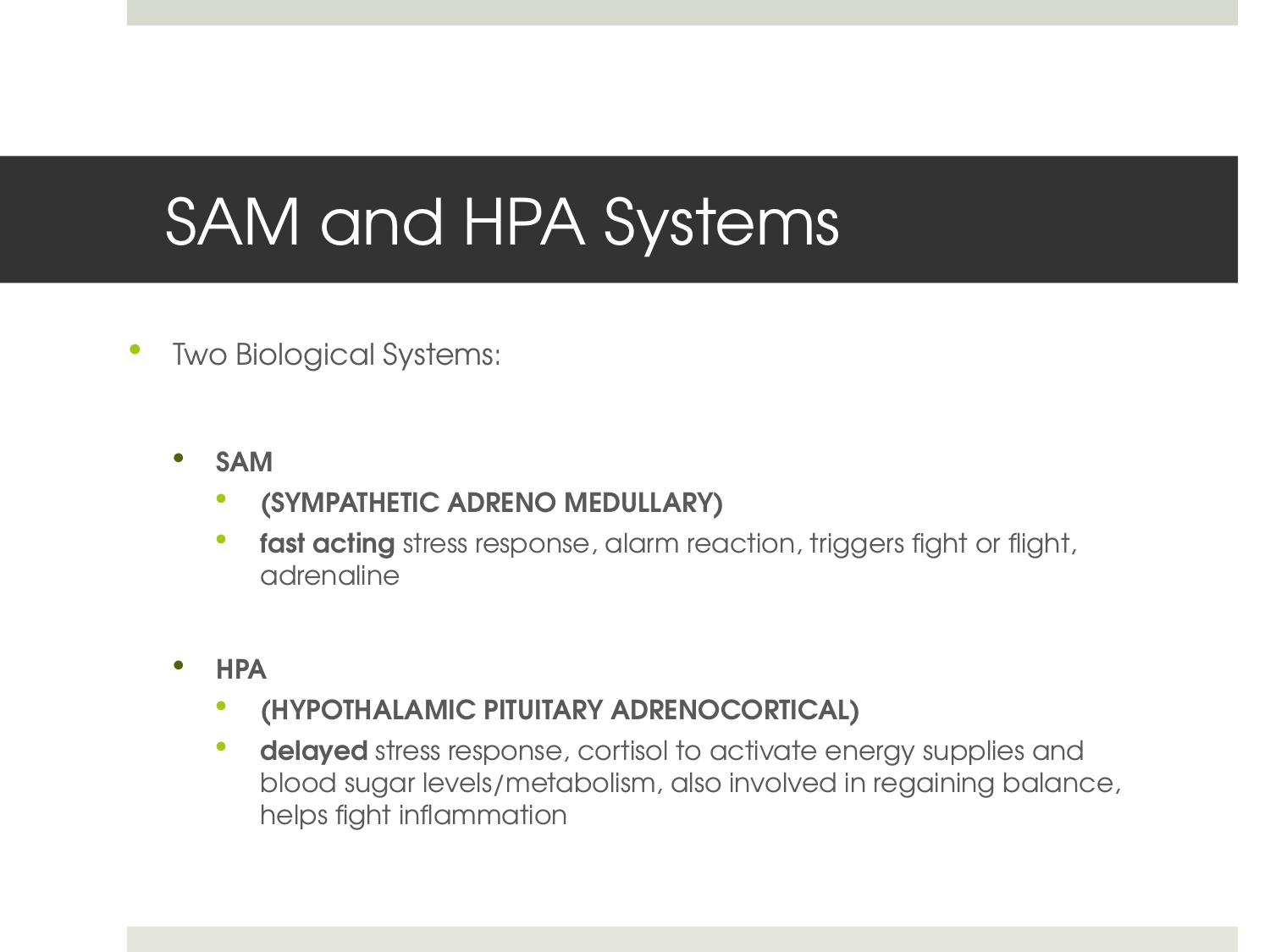

# SAM and HPA Systems
Two Biological Systems:

SAM
(SYMPATHETIC ADRENO MEDULLARY)
fast acting stress response, alarm reaction, triggers fight or flight, adrenaline

HPA
(HYPOTHALAMIC PITUITARY ADRENOCORTICAL)
delayed stress response, cortisol to activate energy supplies and blood sugar levels/metabolism, also involved in regaining balance, helps fight inflammation